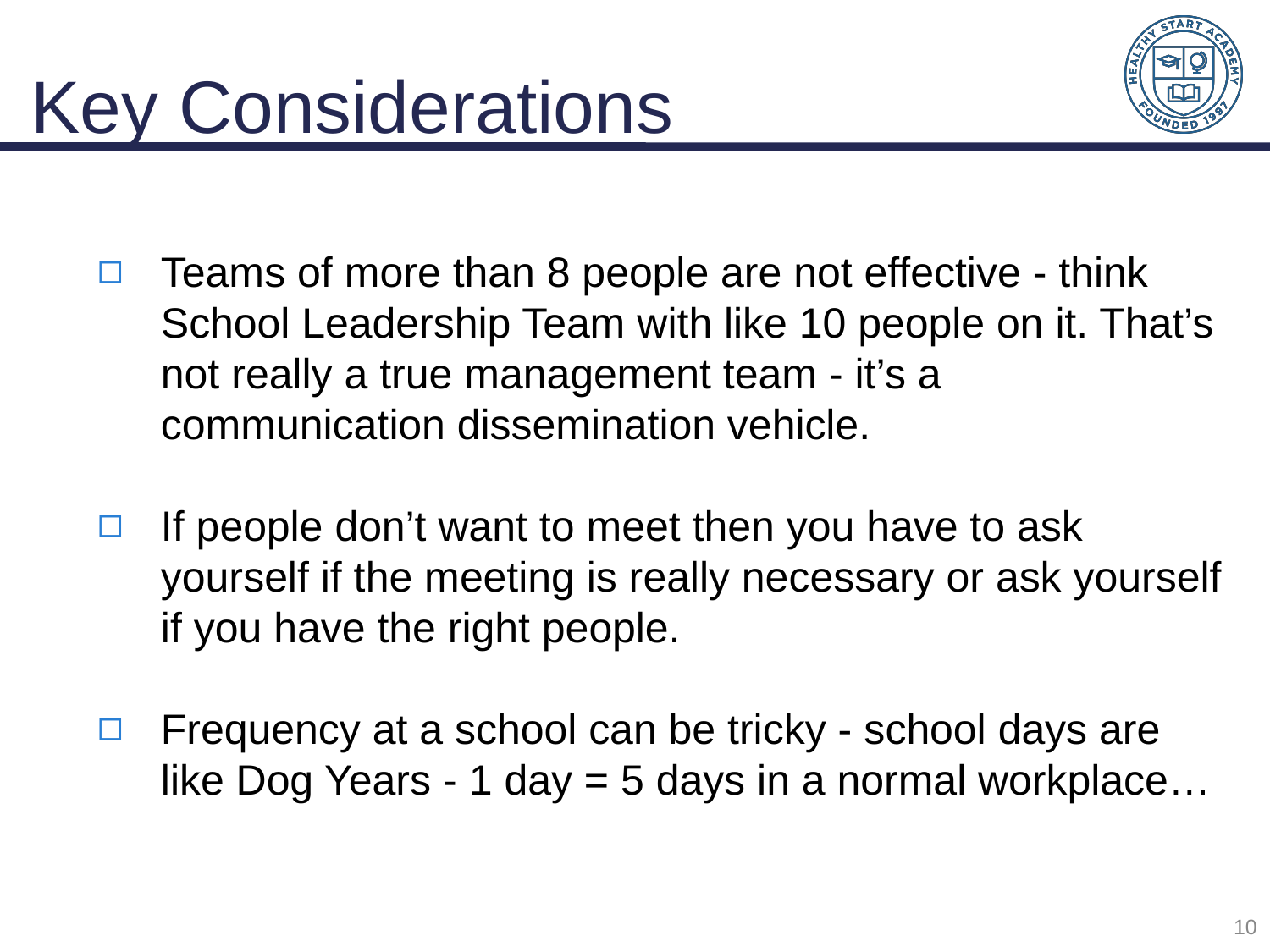

# Key Considerations

Teams of more than 8 people are not effective - think School Leadership Team with like 10 people on it. That’s not really a true management team - it’s a communication dissemination vehicle.
If people don’t want to meet then you have to ask yourself if the meeting is really necessary or ask yourself if you have the right people.

Frequency at a school can be tricky - school days are like Dog Years - 1 day = 5 days in a normal workplace…

10